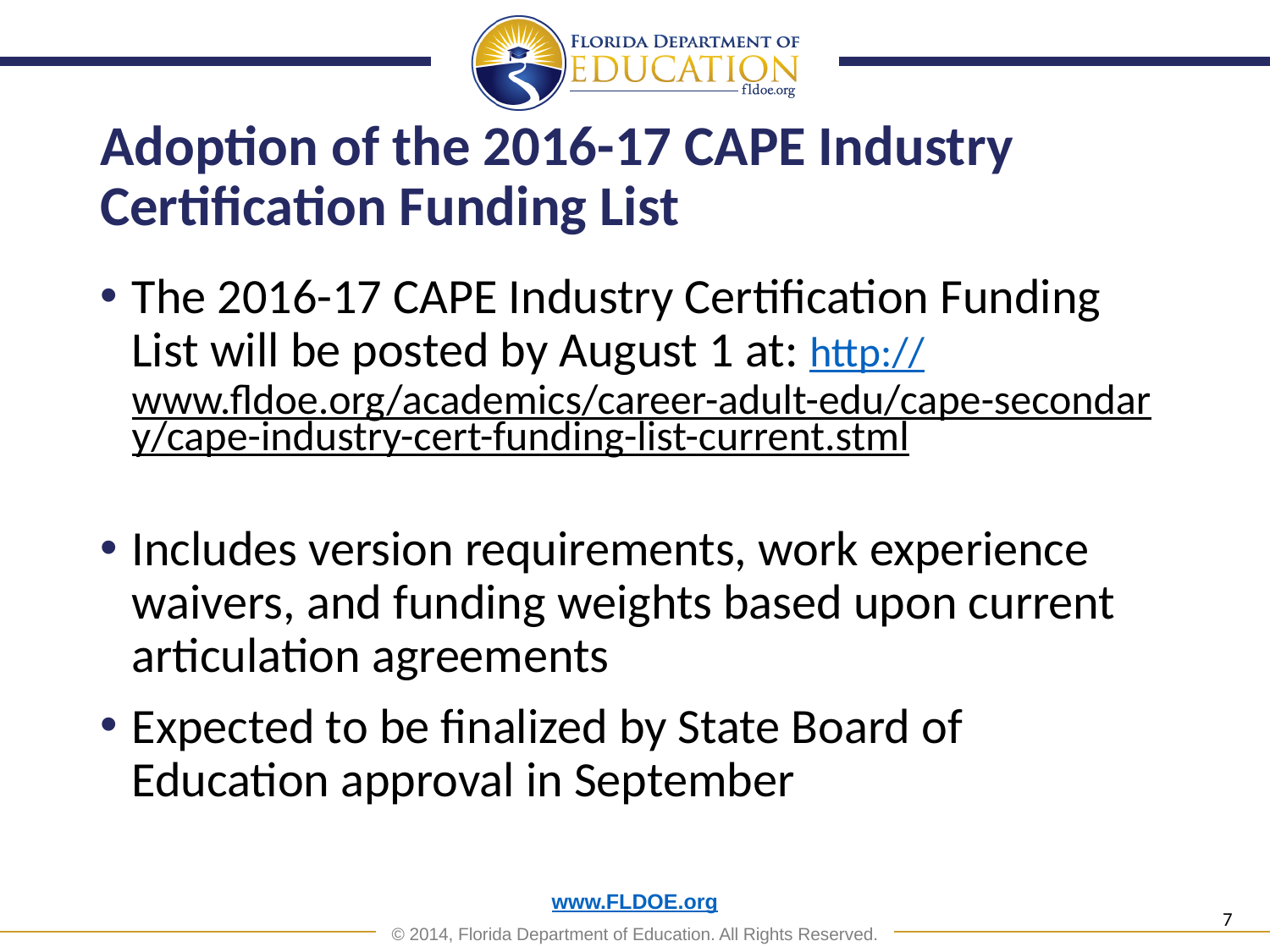

# Adoption of the 2016-17 CAPE Industry Certification Funding List
The 2016-17 CAPE Industry Certification Funding List will be posted by August 1 at: http://www.fldoe.org/academics/career-adult-edu/cape-secondary/cape-industry-cert-funding-list-current.stml
Includes version requirements, work experience waivers, and funding weights based upon current articulation agreements
Expected to be finalized by State Board of Education approval in September

7